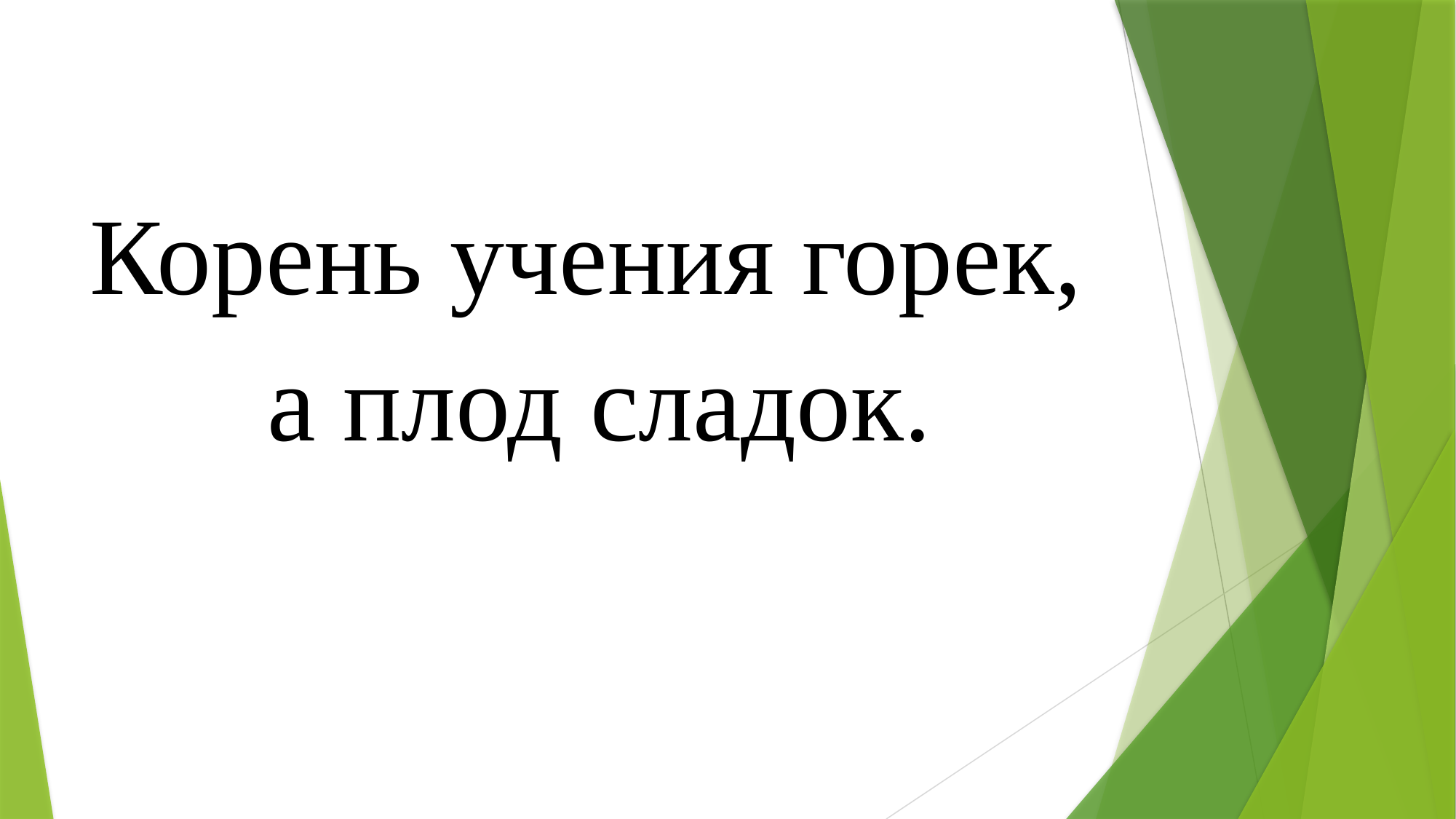

#
Корень учения горек,
 а плод сладок.